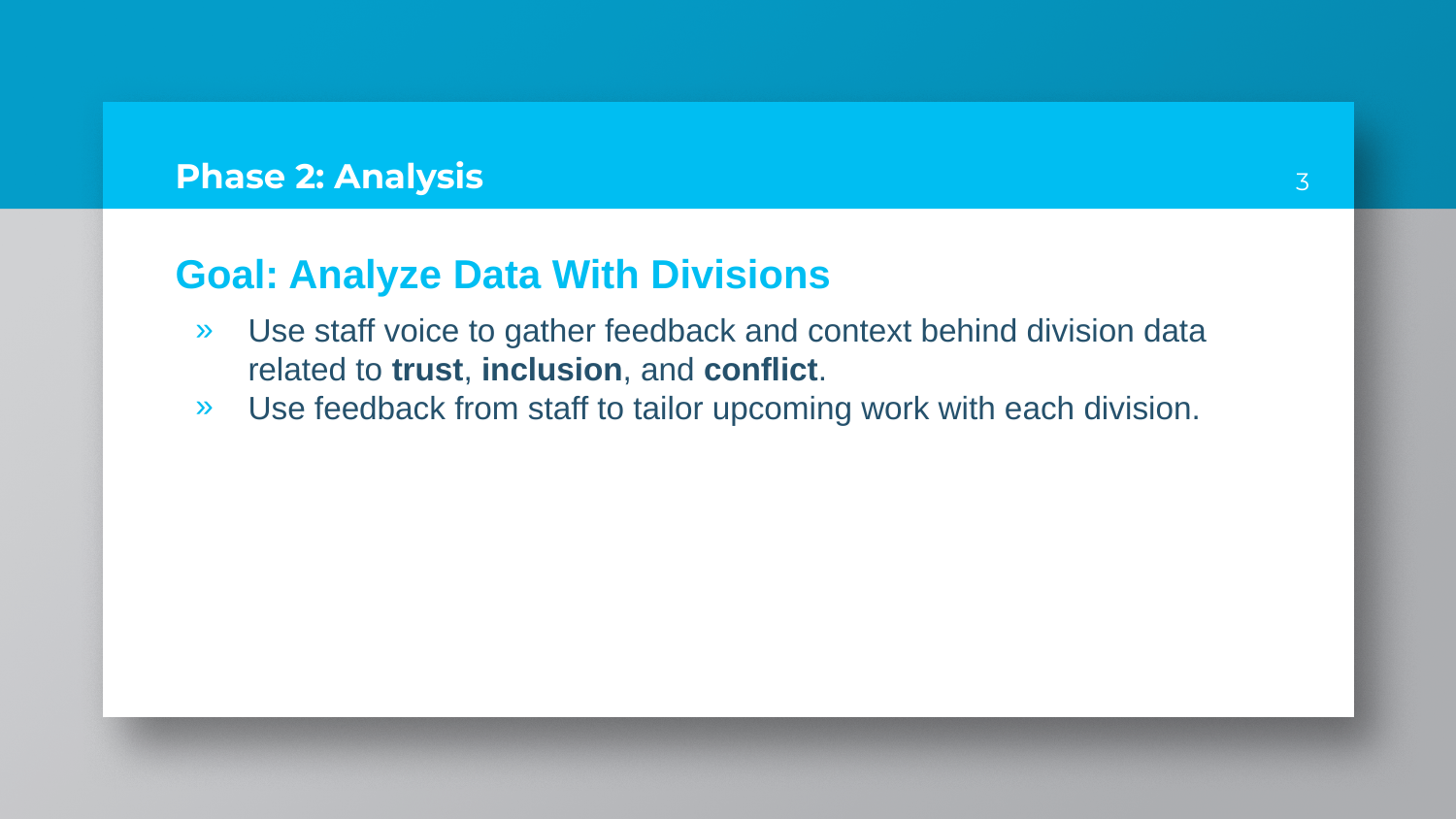

# Phase 2: Analysis
3
Goal: Analyze Data With Divisions
Use staff voice to gather feedback and context behind division data related to trust, inclusion, and conflict.
Use feedback from staff to tailor upcoming work with each division.